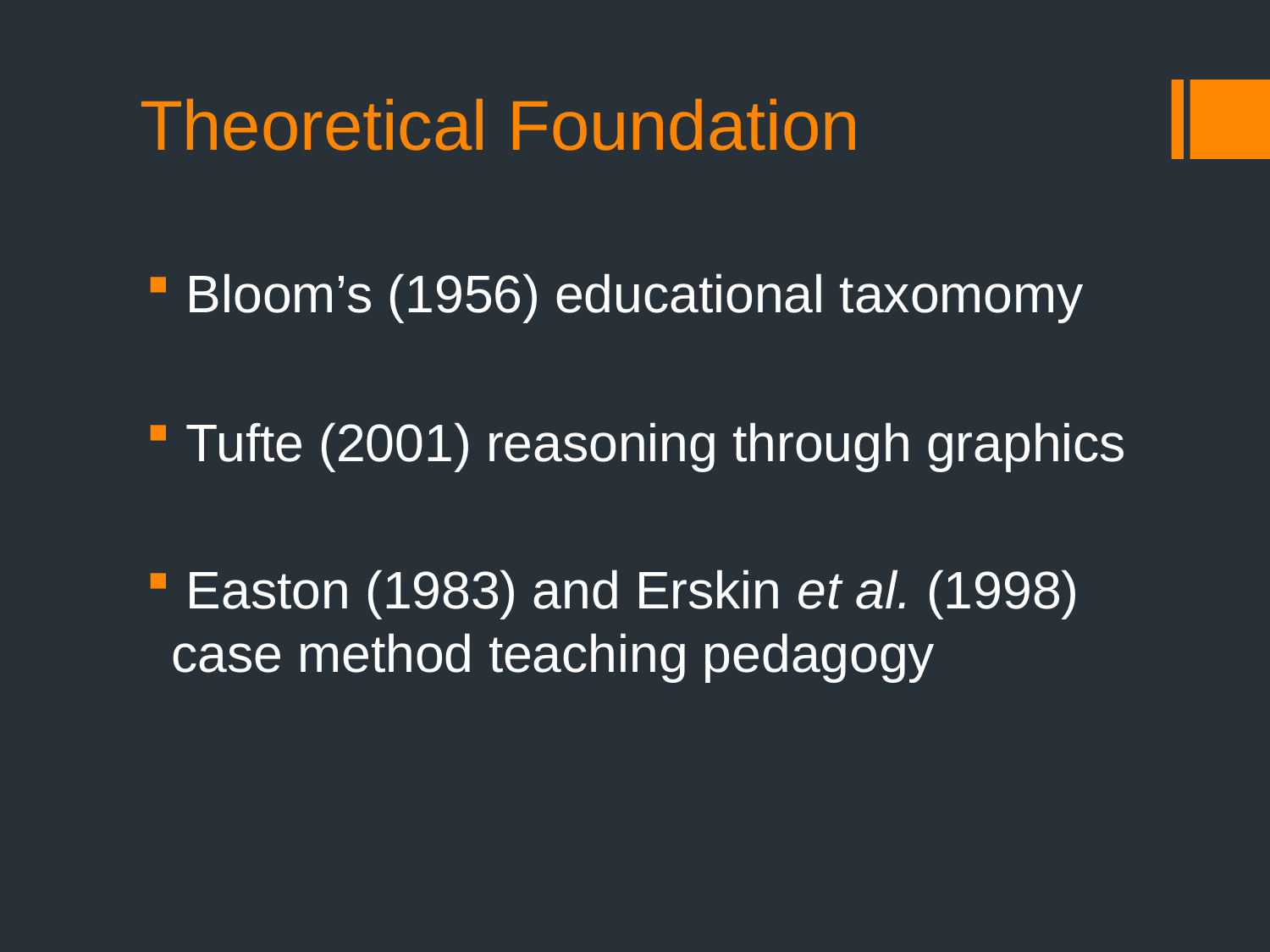

# Theoretical Foundation
 Bloom’s (1956) educational taxomomy

 Tufte (2001) reasoning through graphics

 Easton (1983) and Erskin et al. (1998) case method teaching pedagogy